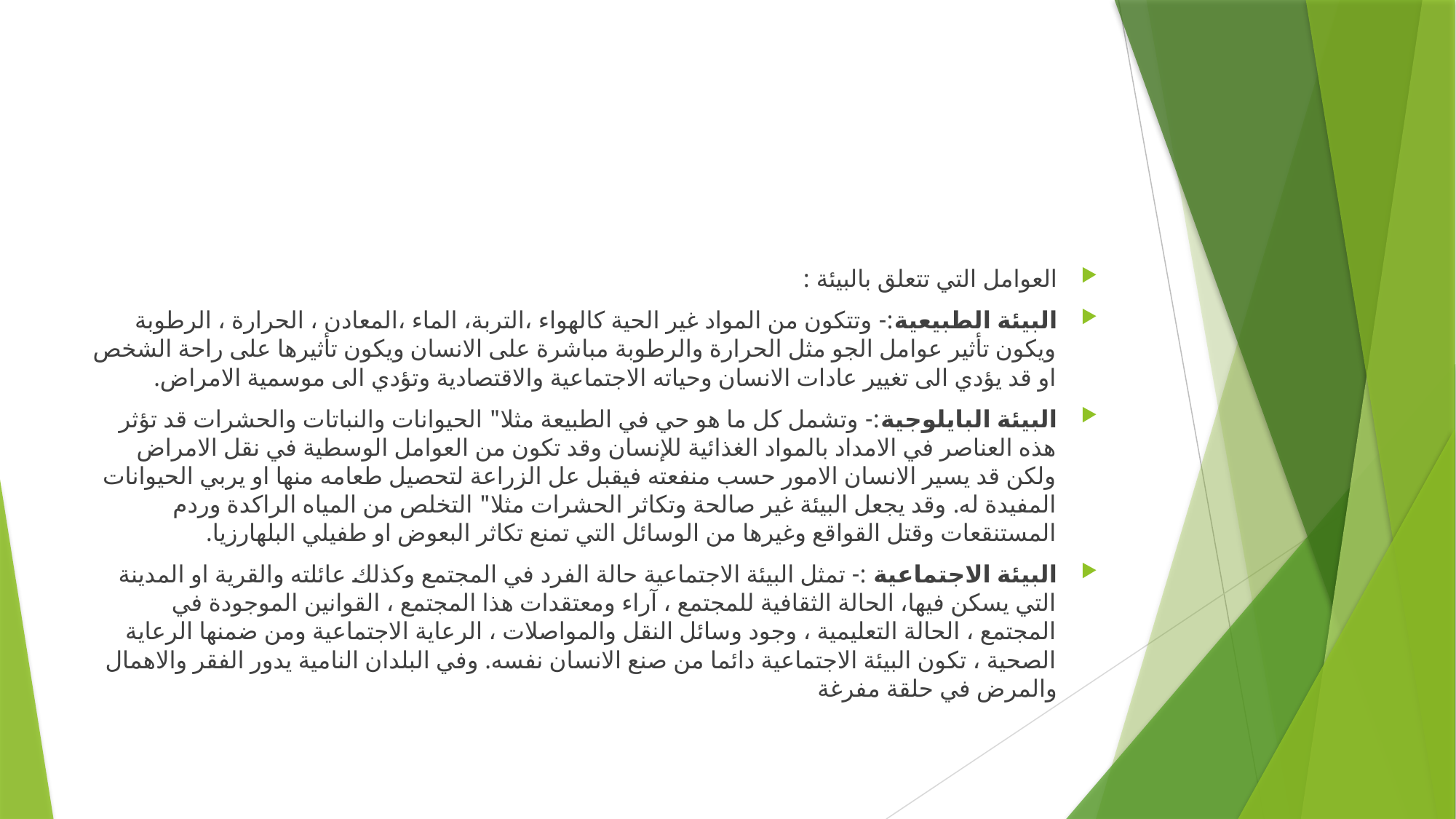

#
العوامل التي تتعلق بالبيئة :
البيئة الطبيعية:- وتتكون من المواد غير الحية كالهواء ،التربة، الماء ،المعادن ، الحرارة ، الرطوبة ويكون تأثير عوامل الجو مثل الحرارة والرطوبة مباشرة على الانسان ويكون تأثيرها على راحة الشخص او قد يؤدي الى تغيير عادات الانسان وحياته الاجتماعية والاقتصادية وتؤدي الى موسمية الامراض.
البيئة البايلوجية:- وتشمل كل ما هو حي في الطبيعة مثلا" الحيوانات والنباتات والحشرات قد تؤثر هذه العناصر في الامداد بالمواد الغذائية للإنسان وقد تكون من العوامل الوسطية في نقل الامراض ولكن قد يسير الانسان الامور حسب منفعته فيقبل عل الزراعة لتحصيل طعامه منها او يربي الحيوانات المفيدة له. وقد يجعل البيئة غير صالحة وتكاثر الحشرات مثلا" التخلص من المياه الراكدة وردم المستنقعات وقتل القواقع وغيرها من الوسائل التي تمنع تكاثر البعوض او طفيلي البلهارزيا.
البيئة الاجتماعية :- تمثل البيئة الاجتماعية حالة الفرد في المجتمع وكذلك عائلته والقرية او المدينة التي يسكن فيها، الحالة الثقافية للمجتمع ، آراء ومعتقدات هذا المجتمع ، القوانين الموجودة في المجتمع ، الحالة التعليمية ، وجود وسائل النقل والمواصلات ، الرعاية الاجتماعية ومن ضمنها الرعاية الصحية ، تكون البيئة الاجتماعية دائما من صنع الانسان نفسه. وفي البلدان النامية يدور الفقر والاهمال والمرض في حلقة مفرغة